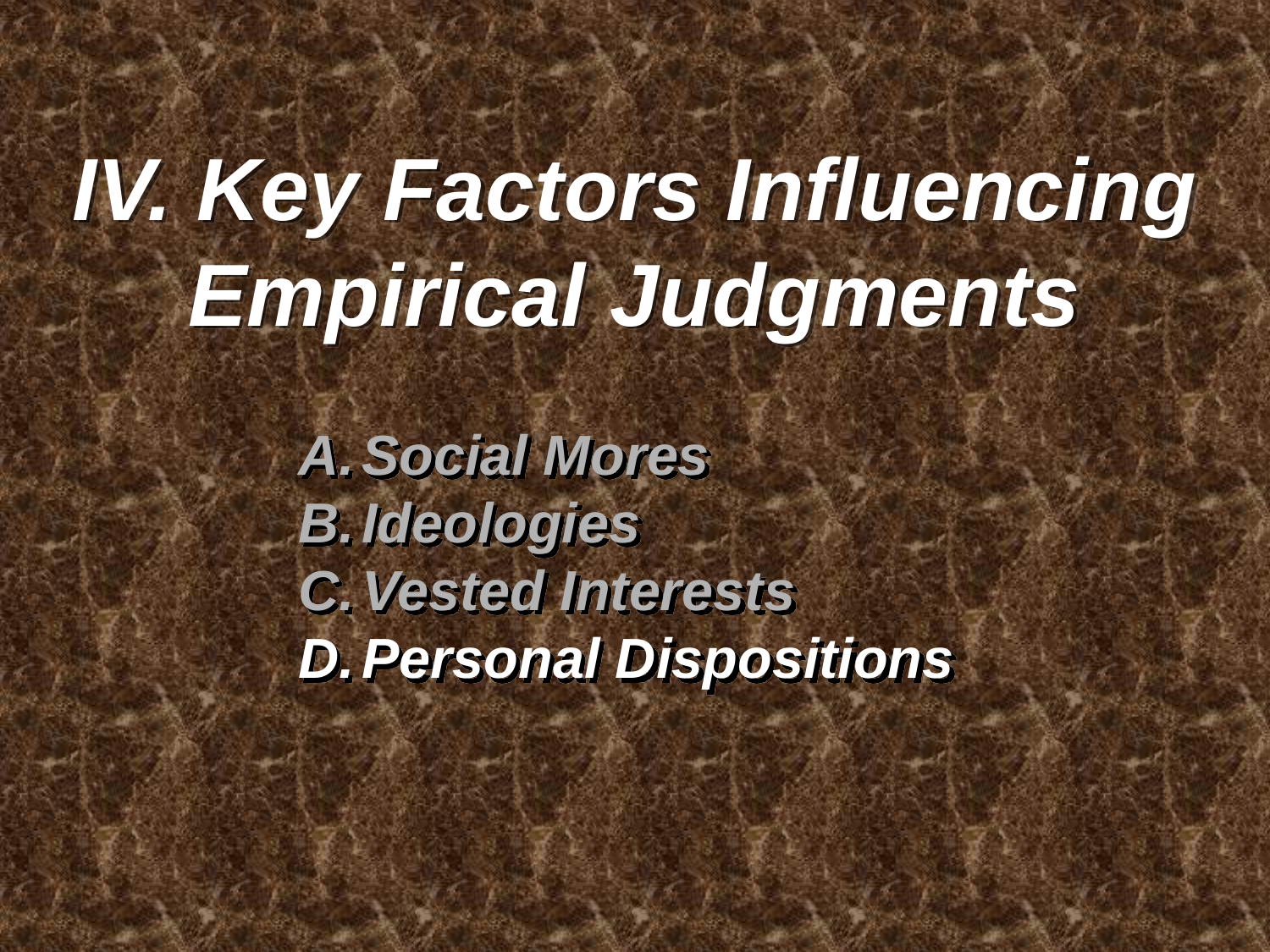

IV. Key Factors Influencing Empirical Judgments

Social Mores
Ideologies
Vested Interests
Personal Dispositions